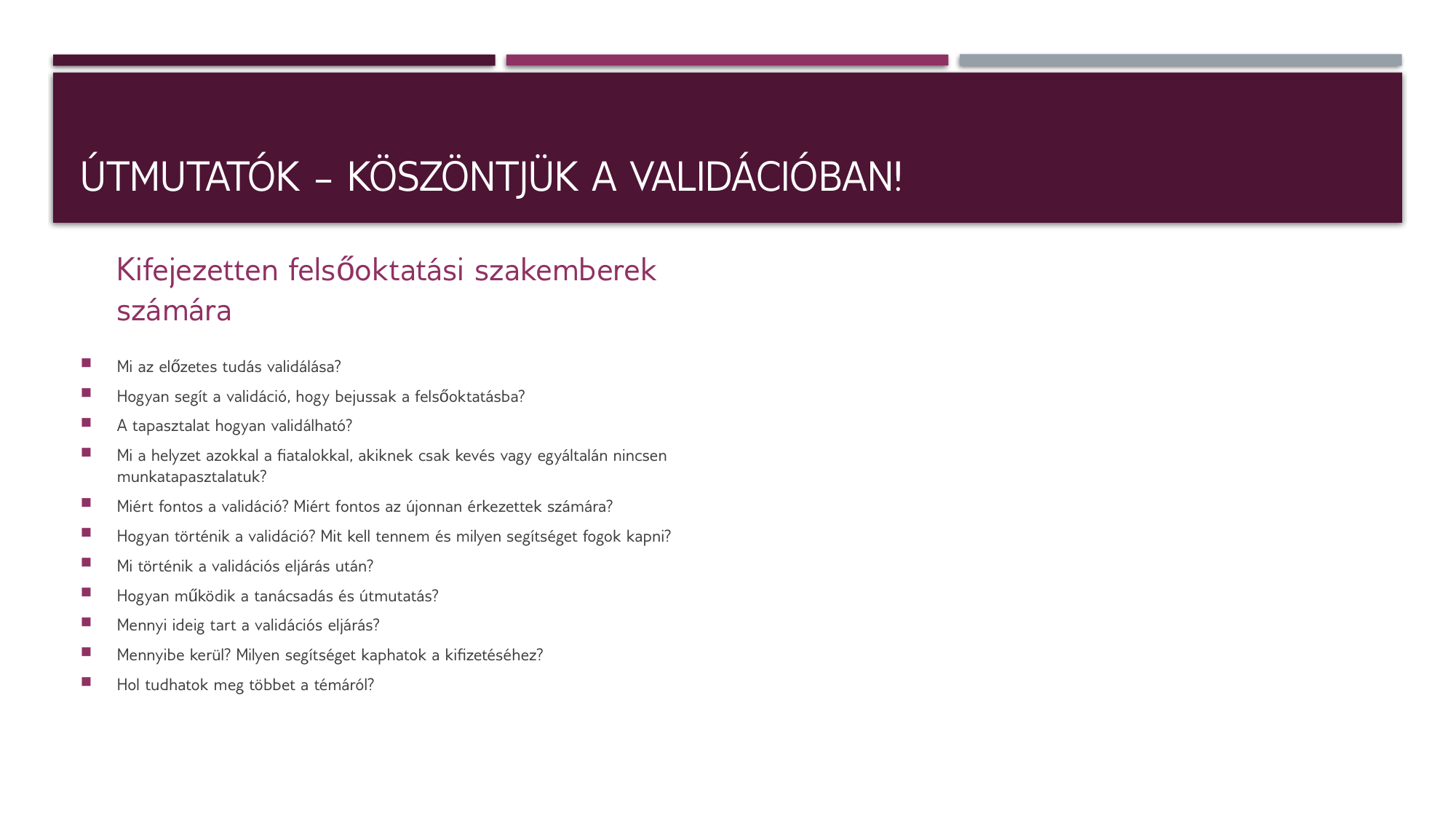

# Útmutatók – Köszöntjük a validációban!
Kifejezetten felsőoktatási szakemberek számára

Mi az előzetes tudás validálása?
Hogyan segít a validáció, hogy bejussak a felsőoktatásba?
A tapasztalat hogyan validálható?
Mi a helyzet azokkal a fiatalokkal, akiknek csak kevés vagy egyáltalán nincsen munkatapasztalatuk?
Miért fontos a validáció? Miért fontos az újonnan érkezettek számára?
Hogyan történik a validáció? Mit kell tennem és milyen segítséget fogok kapni?
Mi történik a validációs eljárás után?
Hogyan működik a tanácsadás és útmutatás?
Mennyi ideig tart a validációs eljárás?
Mennyibe kerül? Milyen segítséget kaphatok a kifizetéséhez?
Hol tudhatok meg többet a témáról?